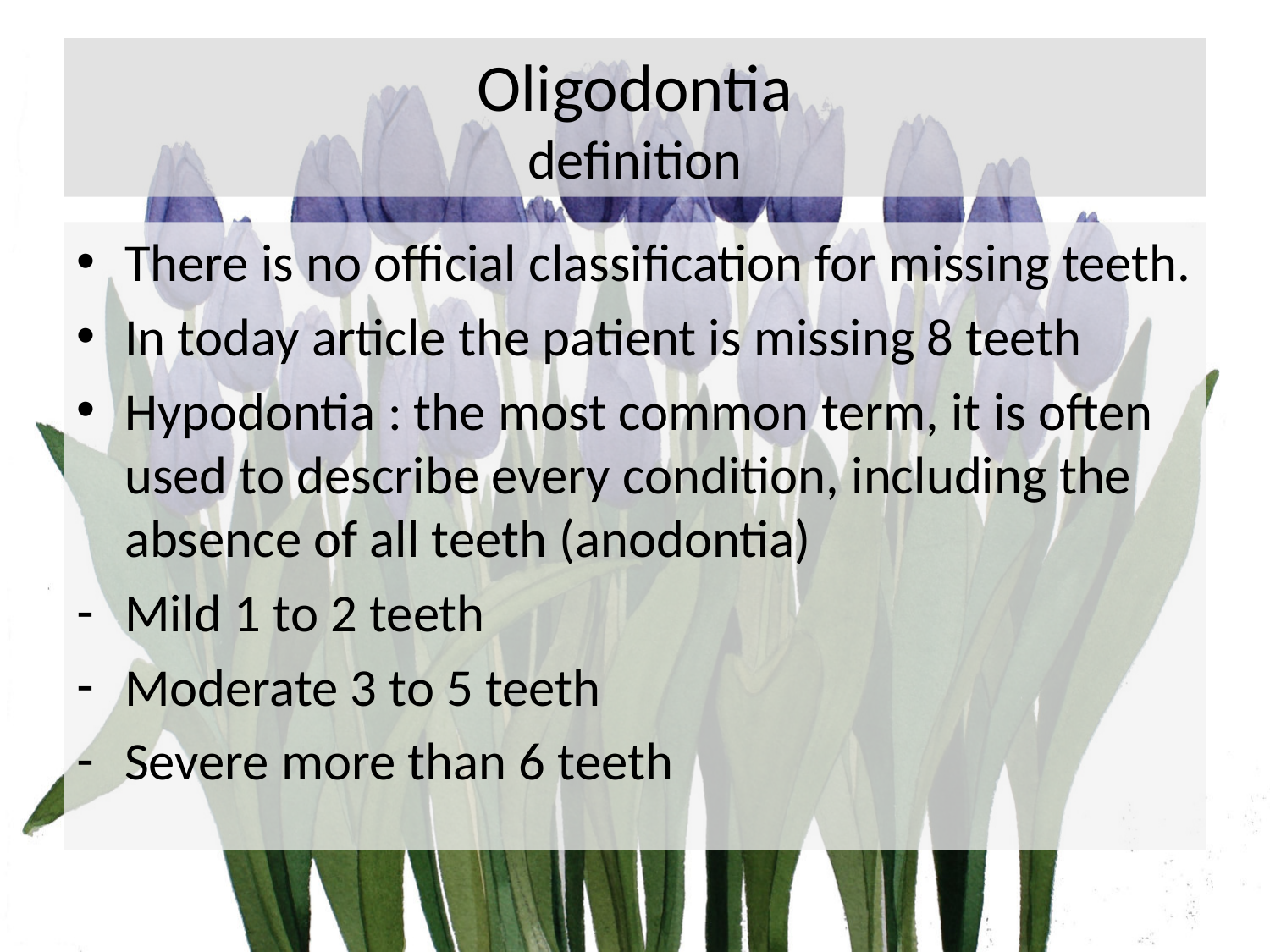

# Oligodontia definition
There is no official classification for missing teeth.
In today article the patient is missing 8 teeth
Hypodontia : the most common term, it is often used to describe every condition, including the absence of all teeth (anodontia)
Mild 1 to 2 teeth
Moderate 3 to 5 teeth
Severe more than 6 teeth